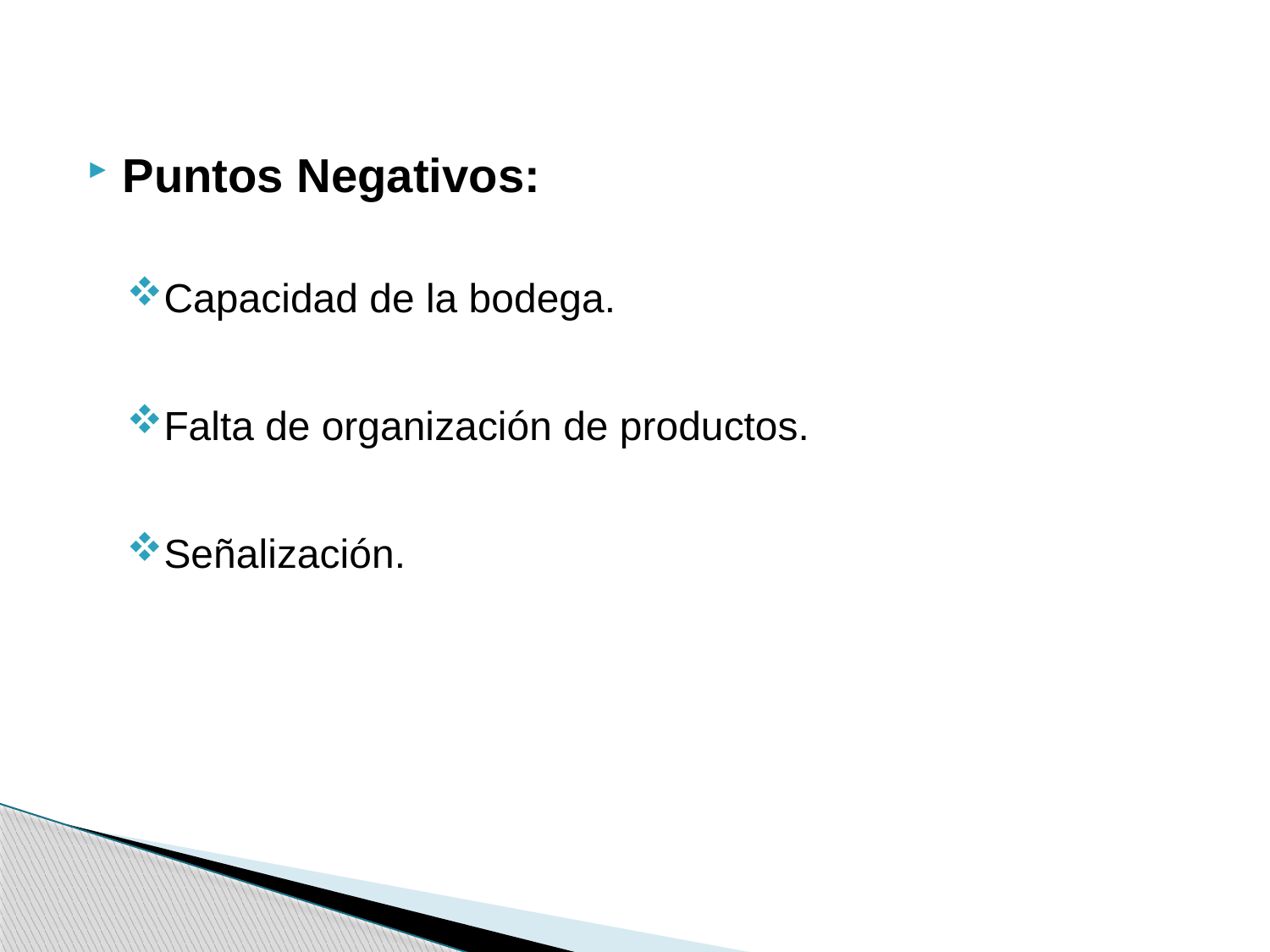

Puntos Negativos:

Capacidad de la bodega.

Falta de organización de productos.

Señalización.